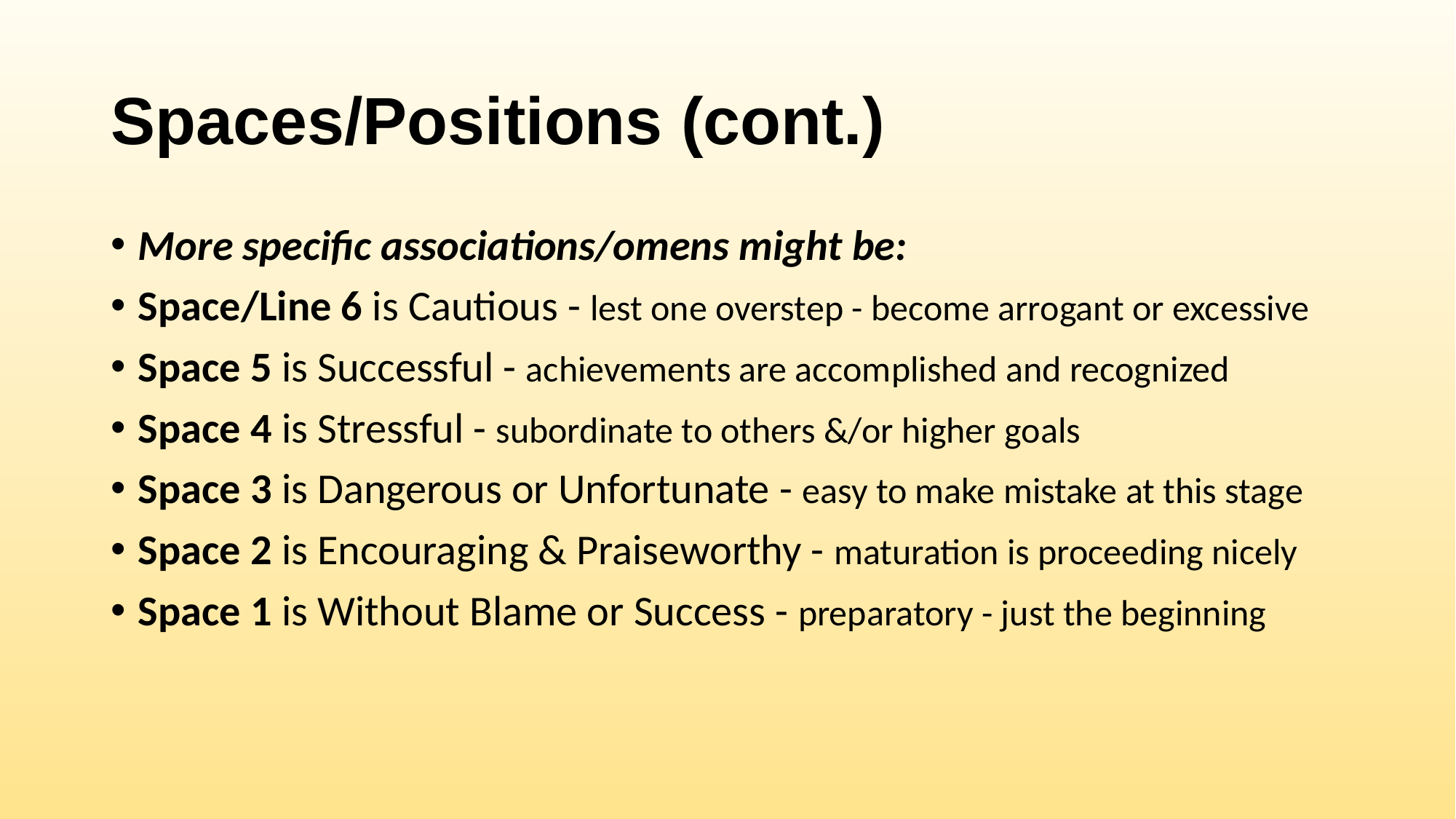

# Spaces/Positions (cont.)
More specific associations/omens might be:
Space/Line 6 is Cautious - lest one overstep - become arrogant or excessive
Space 5 is Successful - achievements are accomplished and recognized
Space 4 is Stressful - subordinate to others &/or higher goals
Space 3 is Dangerous or Unfortunate - easy to make mistake at this stage
Space 2 is Encouraging & Praiseworthy - maturation is proceeding nicely
Space 1 is Without Blame or Success - preparatory - just the beginning